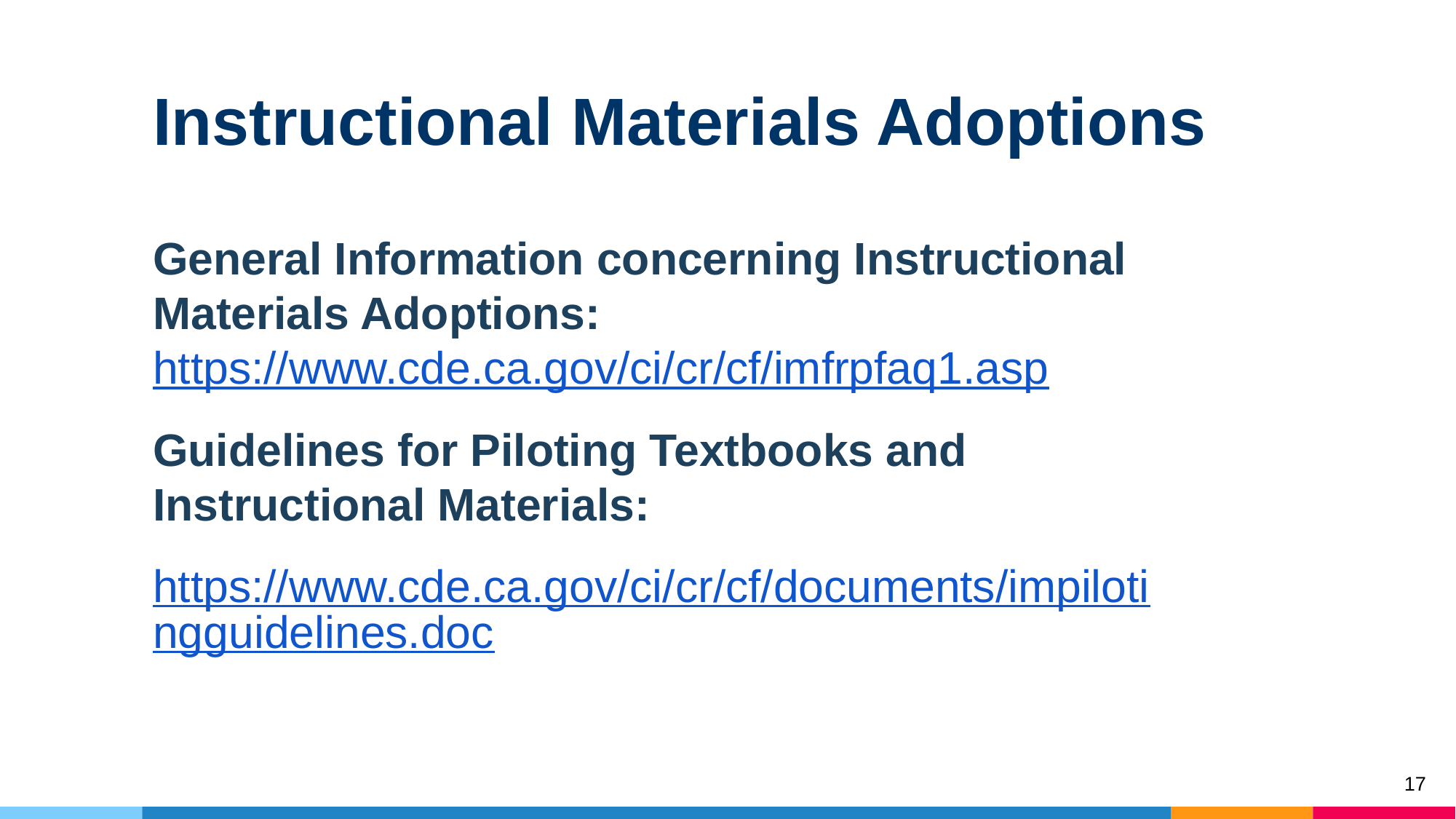

# Instructional Materials Adoptions
General Information concerning Instructional Materials Adoptions:  https://www.cde.ca.gov/ci/cr/cf/imfrpfaq1.asp
Guidelines for Piloting Textbooks and Instructional Materials:
https://www.cde.ca.gov/ci/cr/cf/documents/impilotingguidelines.doc

17